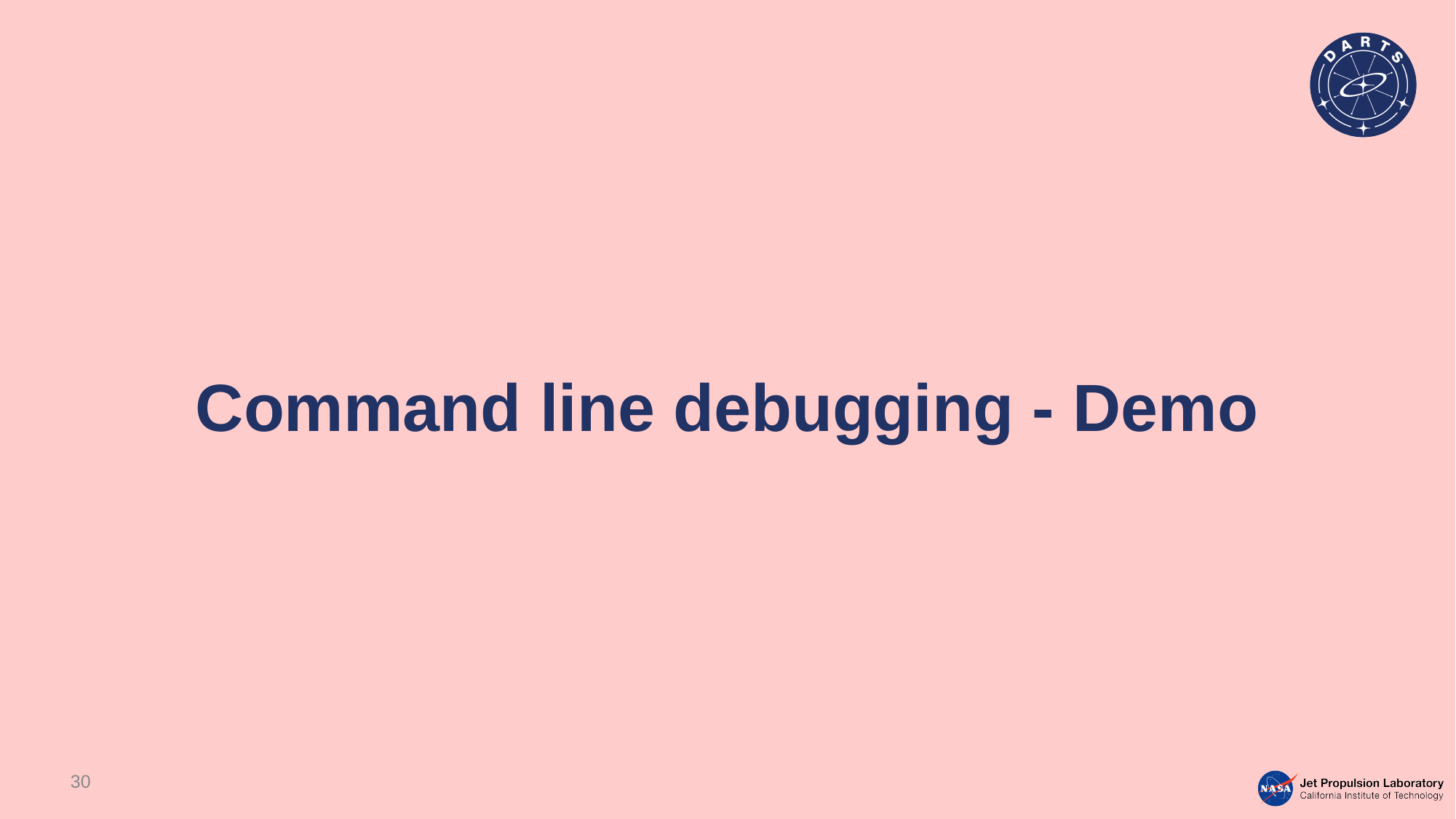

# Command line debugging - Demo
30